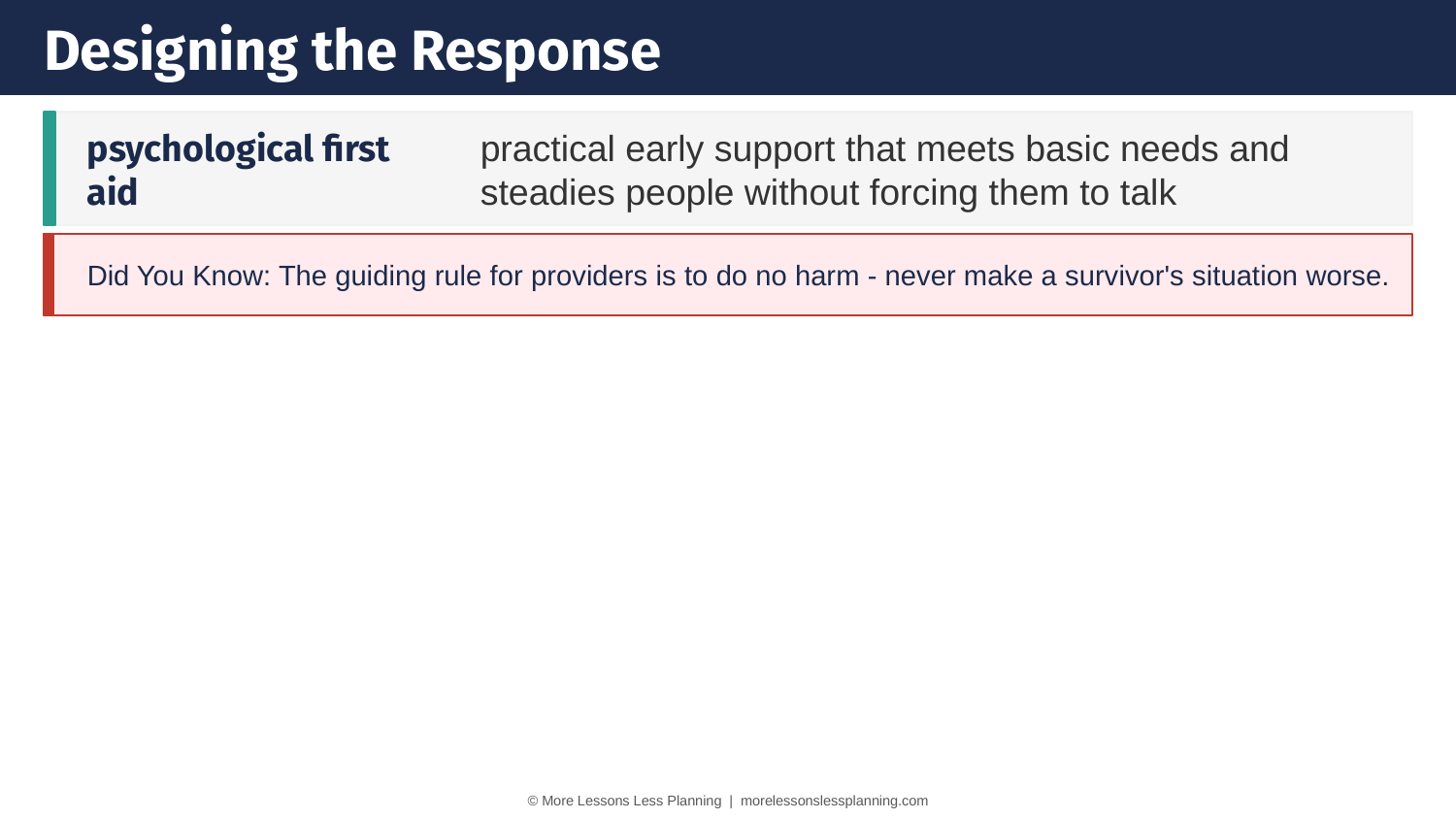

Designing the Response

psychological first aid
practical early support that meets basic needs and steadies people without forcing them to talk

Did You Know: The guiding rule for providers is to do no harm - never make a survivor's situation worse.
© More Lessons Less Planning  |  morelessonslessplanning.com